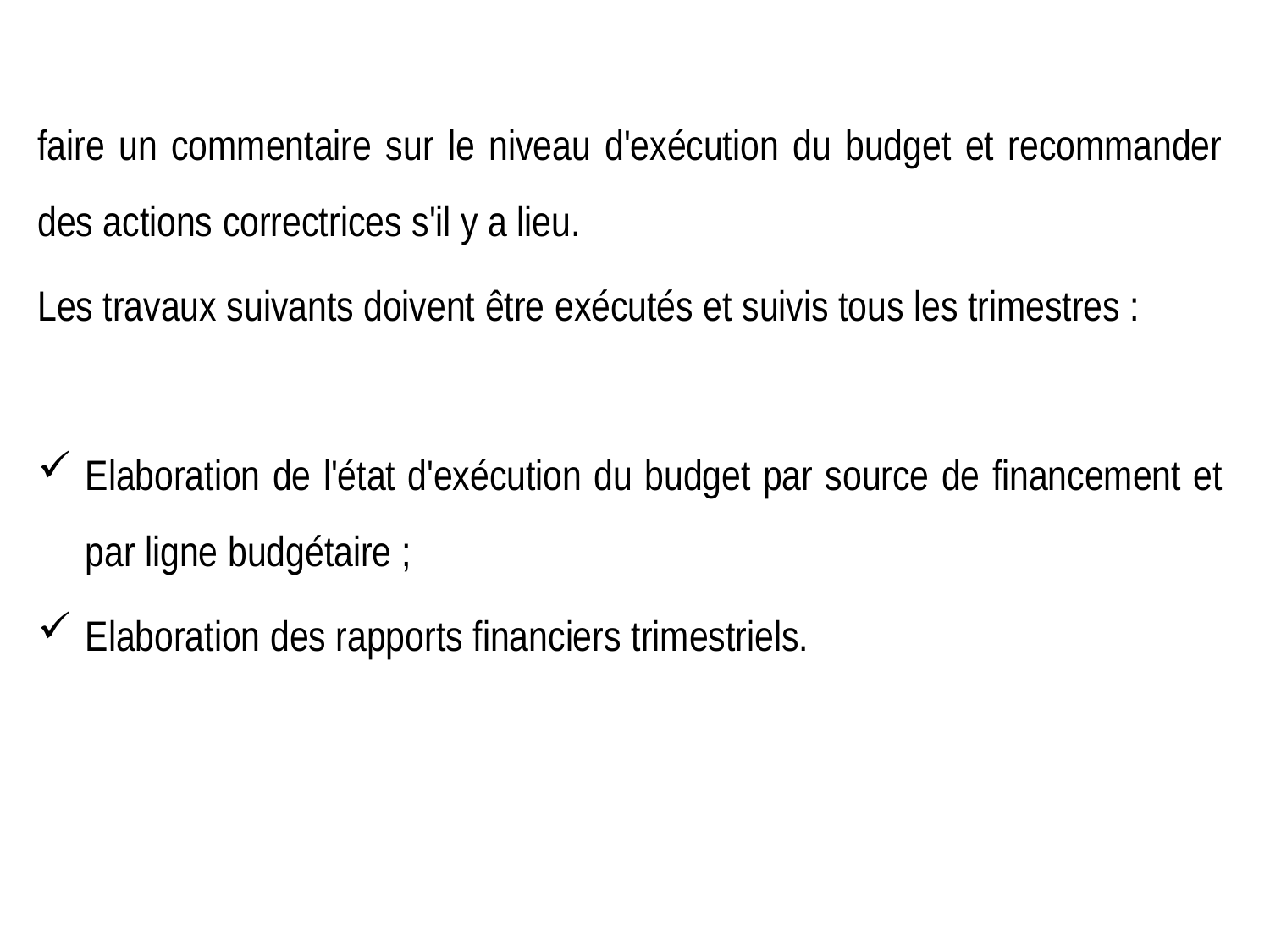

faire un commentaire sur le niveau d'exécution du budget et recommander des actions correctrices s'il y a lieu.
Les travaux suivants doivent être exécutés et suivis tous les trimestres :

Elaboration de l'état d'exécution du budget par source de financement et par ligne budgétaire ;
Elaboration des rapports financiers trimestriels.